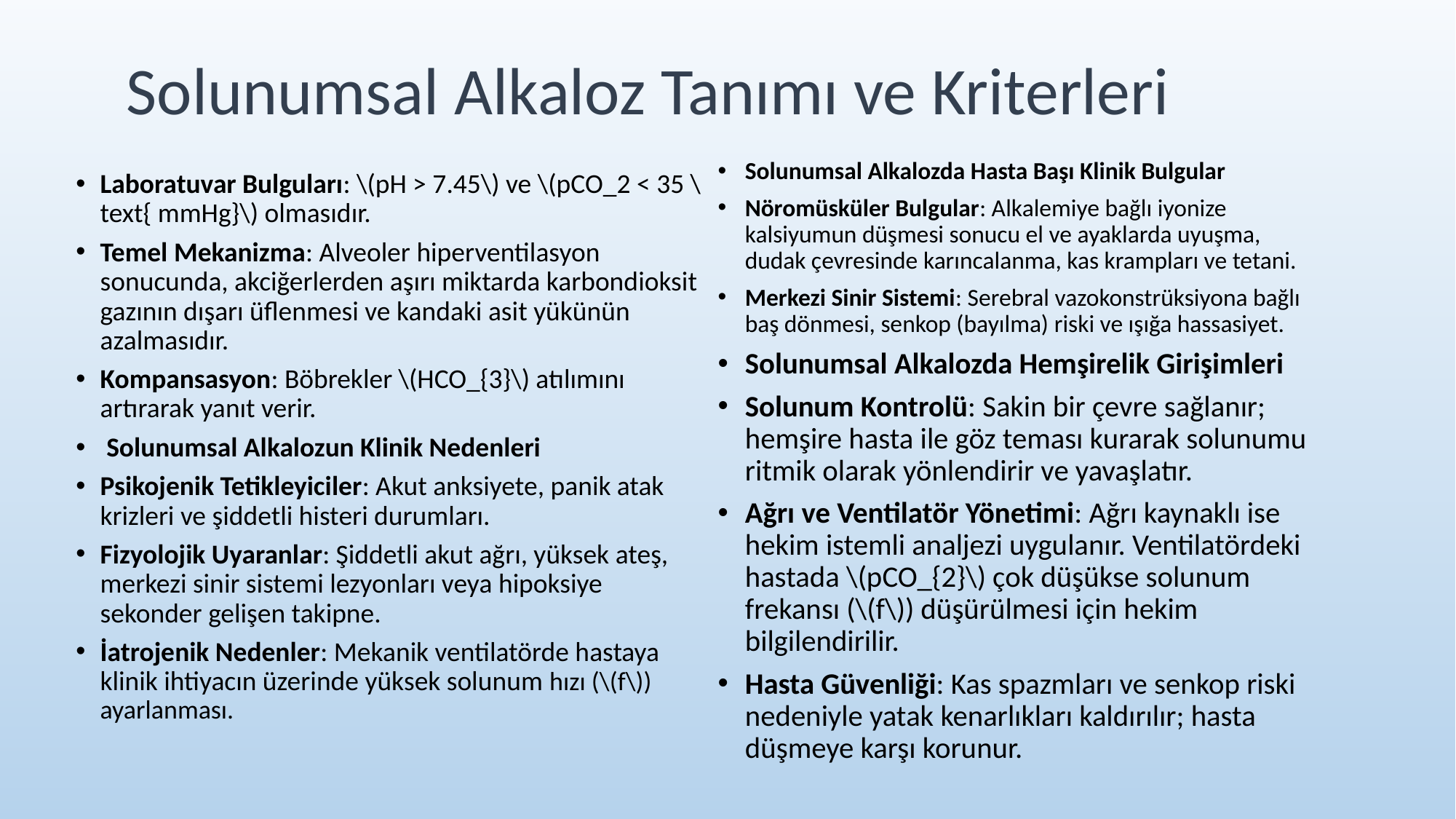

# Solunumsal Alkaloz Tanımı ve Kriterleri
Solunumsal Alkalozda Hasta Başı Klinik Bulgular
Nöromüsküler Bulgular: Alkalemiye bağlı iyonize kalsiyumun düşmesi sonucu el ve ayaklarda uyuşma, dudak çevresinde karıncalanma, kas krampları ve tetani.
Merkezi Sinir Sistemi: Serebral vazokonstrüksiyona bağlı baş dönmesi, senkop (bayılma) riski ve ışığa hassasiyet.
Solunumsal Alkalozda Hemşirelik Girişimleri
Solunum Kontrolü: Sakin bir çevre sağlanır; hemşire hasta ile göz teması kurarak solunumu ritmik olarak yönlendirir ve yavaşlatır.
Ağrı ve Ventilatör Yönetimi: Ağrı kaynaklı ise hekim istemli analjezi uygulanır. Ventilatördeki hastada \(pCO_{2}\) çok düşükse solunum frekansı (\(f\)) düşürülmesi için hekim bilgilendirilir.
Hasta Güvenliği: Kas spazmları ve senkop riski nedeniyle yatak kenarlıkları kaldırılır; hasta düşmeye karşı korunur.

Laboratuvar Bulguları: \(pH > 7.45\) ve \(pCO_2 < 35 \text{ mmHg}\) olmasıdır.
Temel Mekanizma: Alveoler hiperventilasyon sonucunda, akciğerlerden aşırı miktarda karbondioksit gazının dışarı üflenmesi ve kandaki asit yükünün azalmasıdır.
Kompansasyon: Böbrekler \(HCO_{3}\) atılımını artırarak yanıt verir.
 Solunumsal Alkalozun Klinik Nedenleri
Psikojenik Tetikleyiciler: Akut anksiyete, panik atak krizleri ve şiddetli histeri durumları.
Fizyolojik Uyaranlar: Şiddetli akut ağrı, yüksek ateş, merkezi sinir sistemi lezyonları veya hipoksiye sekonder gelişen takipne.
İatrojenik Nedenler: Mekanik ventilatörde hastaya klinik ihtiyacın üzerinde yüksek solunum hızı (\(f\)) ayarlanması.